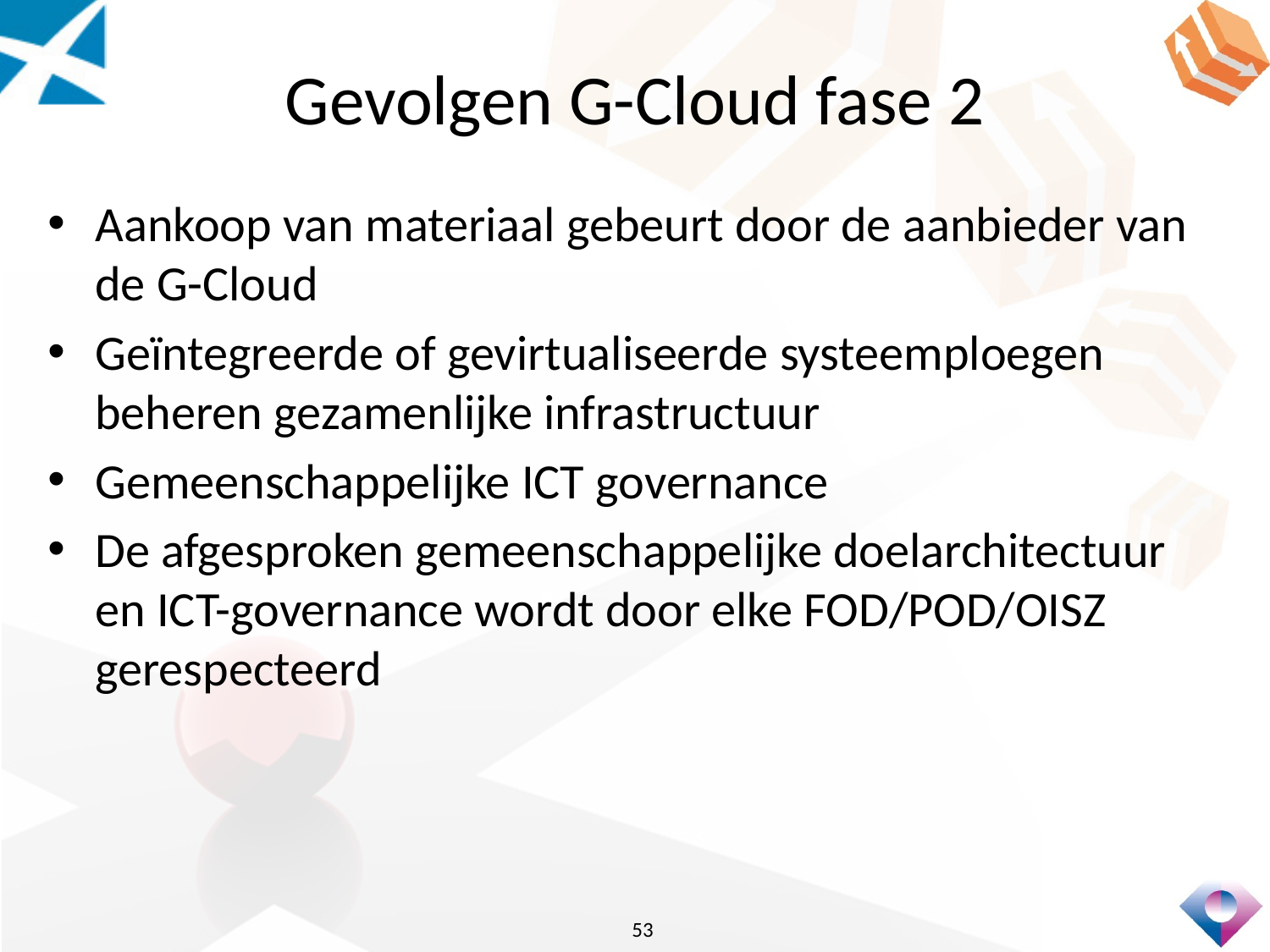

# Gevolgen G-Cloud fase 2
Aankoop van materiaal gebeurt door de aanbieder van de G-Cloud
Geïntegreerde of gevirtualiseerde systeemploegen beheren gezamenlijke infrastructuur
Gemeenschappelijke ICT governance
De afgesproken gemeenschappelijke doelarchitectuur en ICT-governance wordt door elke FOD/POD/OISZ gerespecteerd
53